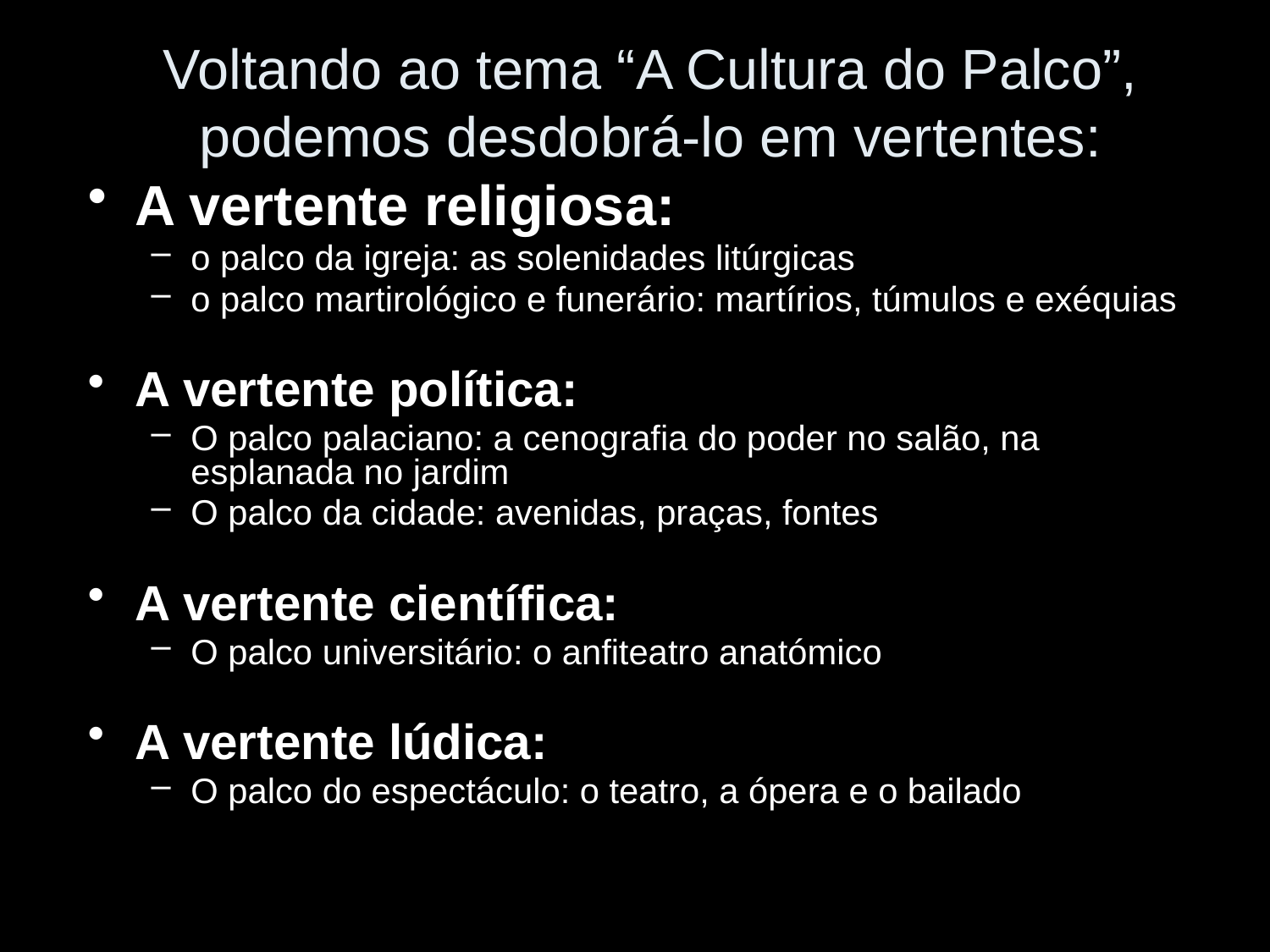

# Voltando ao tema “A Cultura do Palco”, podemos desdobrá-lo em vertentes:
A vertente religiosa:
o palco da igreja: as solenidades litúrgicas
o palco martirológico e funerário: martírios, túmulos e exéquias

A vertente política:
O palco palaciano: a cenografia do poder no salão, na esplanada no jardim
O palco da cidade: avenidas, praças, fontes

A vertente científica:
O palco universitário: o anfiteatro anatómico

A vertente lúdica:
O palco do espectáculo: o teatro, a ópera e o bailado